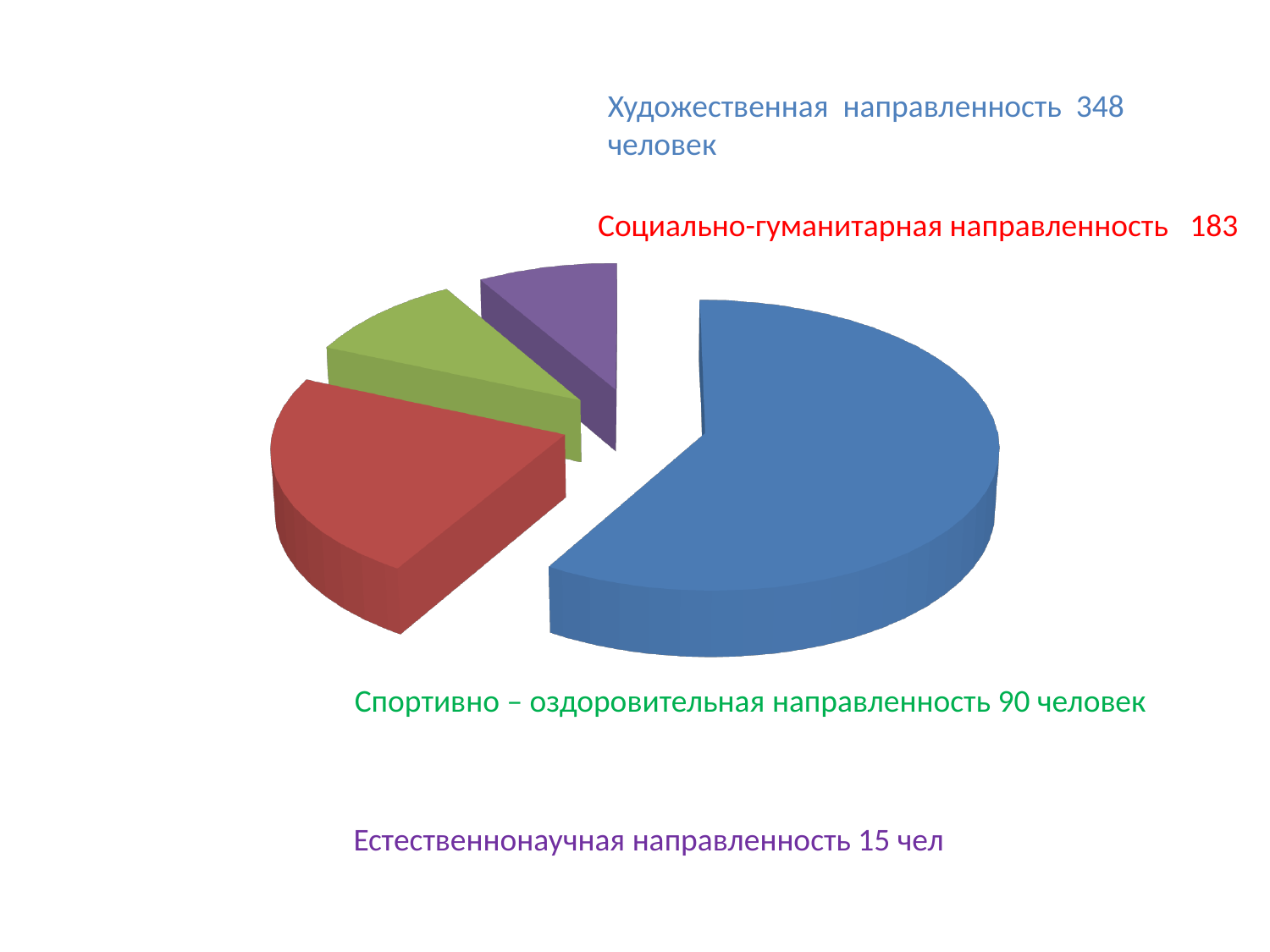

Художественная  направленность  348 человек

[unsupported chart]

Социально-гуманитарная направленность   183
Спортивно – оздоровительная направленность 90 человек
Естественнонаучная направленность 15 чел